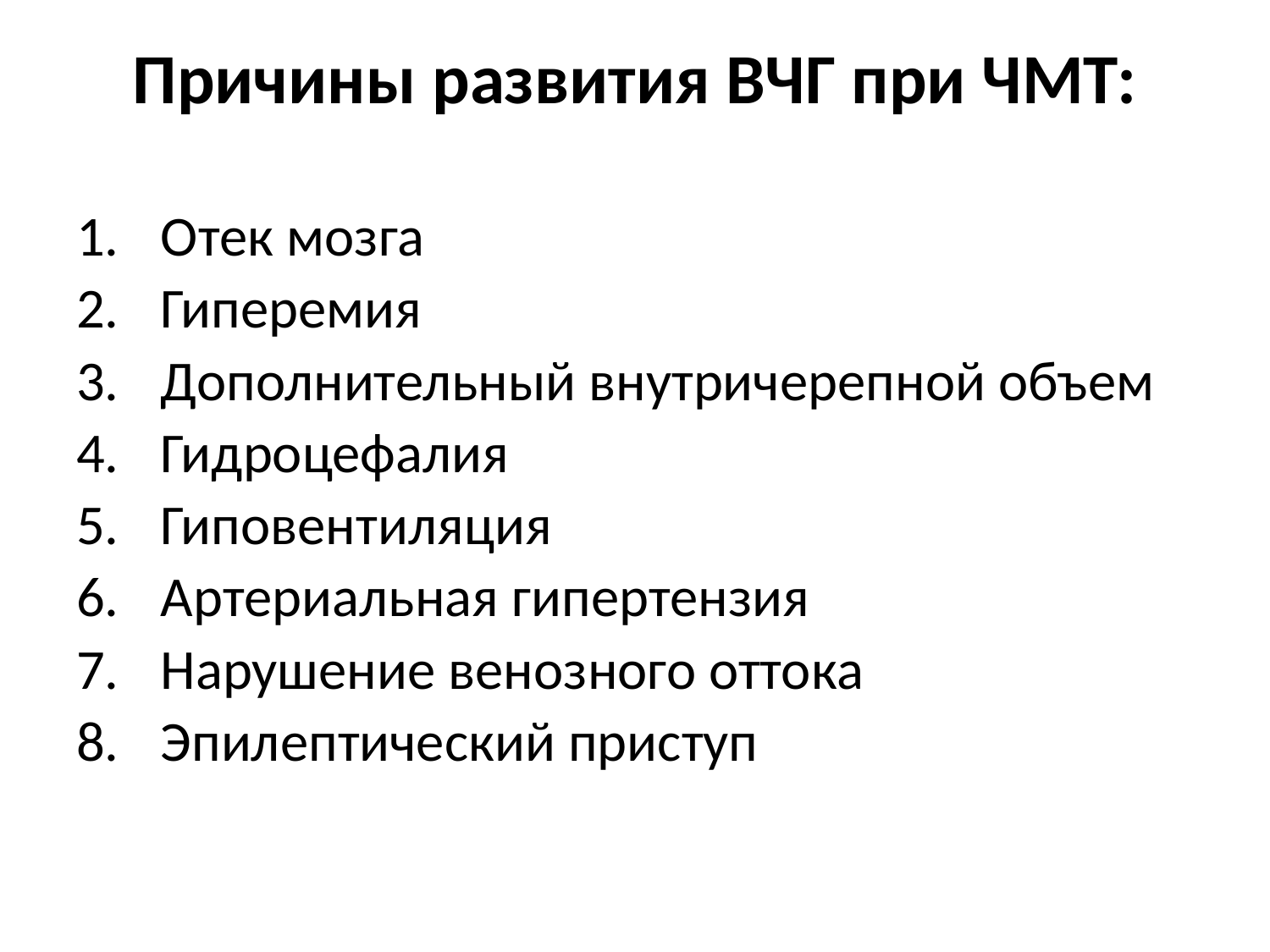

# Причины развития ВЧГ при ЧМТ:
Отек мозга
Гиперемия
Дополнительный внутричерепной объем
Гидроцефалия
Гиповентиляция
Артериальная гипертензия
Нарушение венозного оттока
Эпилептический приступ